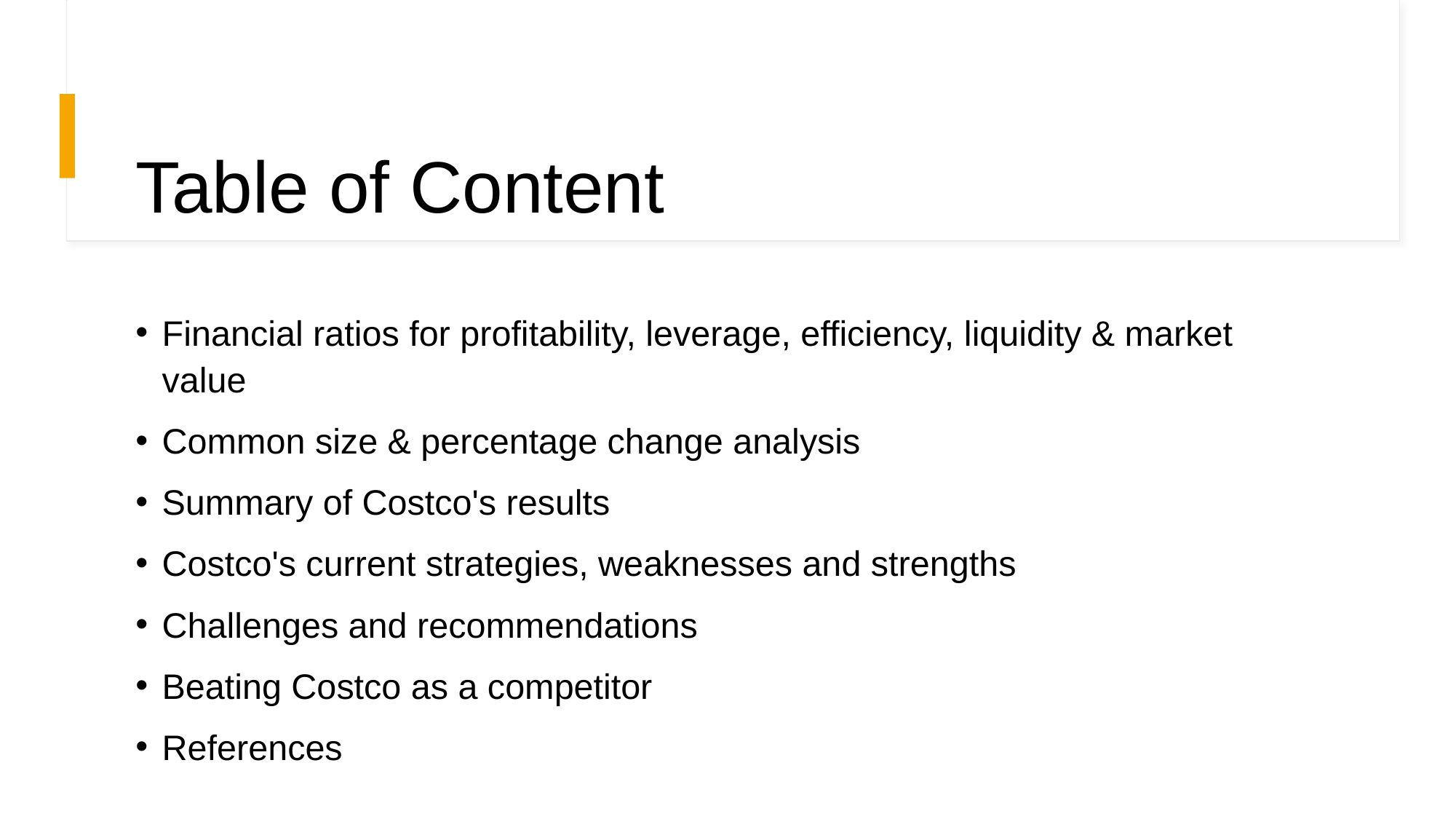

# Table of Content
Financial ratios for profitability, leverage, efficiency, liquidity & market value
Common size & percentage change analysis
Summary of Costco's results
Costco's current strategies, weaknesses and strengths
Challenges and recommendations
Beating Costco as a competitor
References